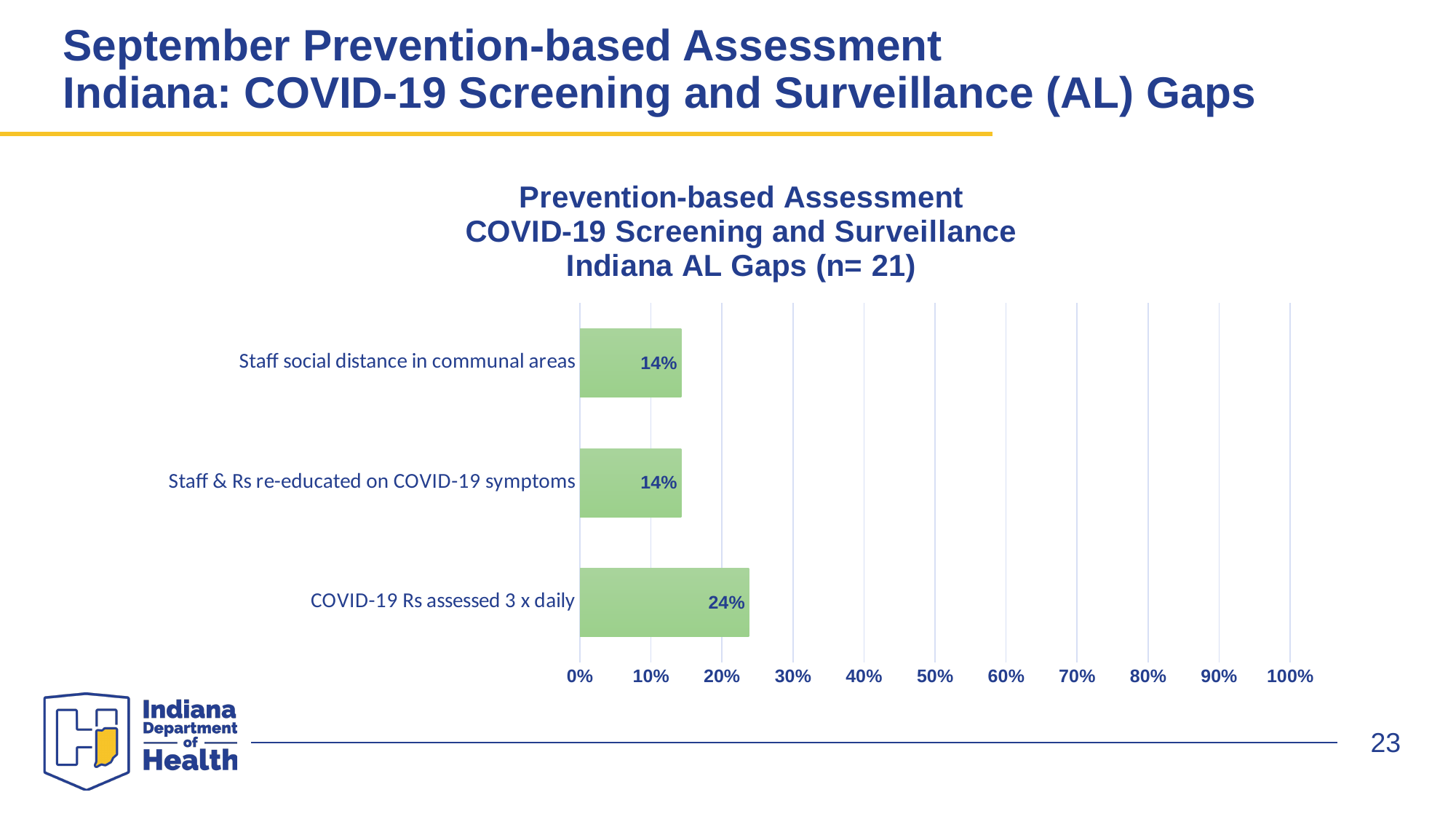

# September Prevention-based Assessment Indiana: COVID-19 Screening and Surveillance (AL) Gaps

[unsupported chart]

23